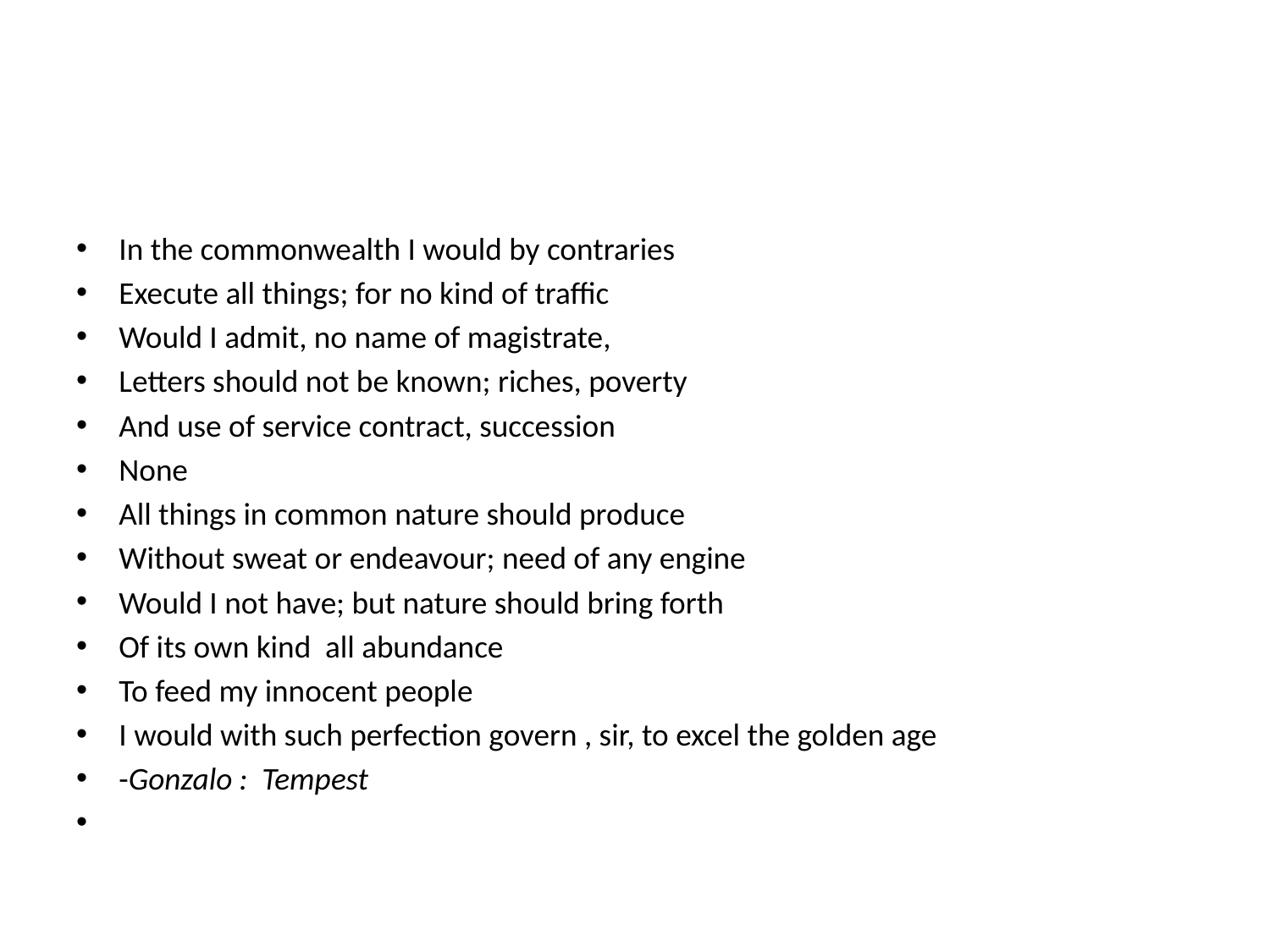

#
In the commonwealth I would by contraries
Execute all things; for no kind of traffic
Would I admit, no name of magistrate,
Letters should not be known; riches, poverty
And use of service contract, succession
None
All things in common nature should produce
Without sweat or endeavour; need of any engine
Would I not have; but nature should bring forth
Of its own kind  all abundance
To feed my innocent people
I would with such perfection govern , sir, to excel the golden age
-Gonzalo :  Tempest